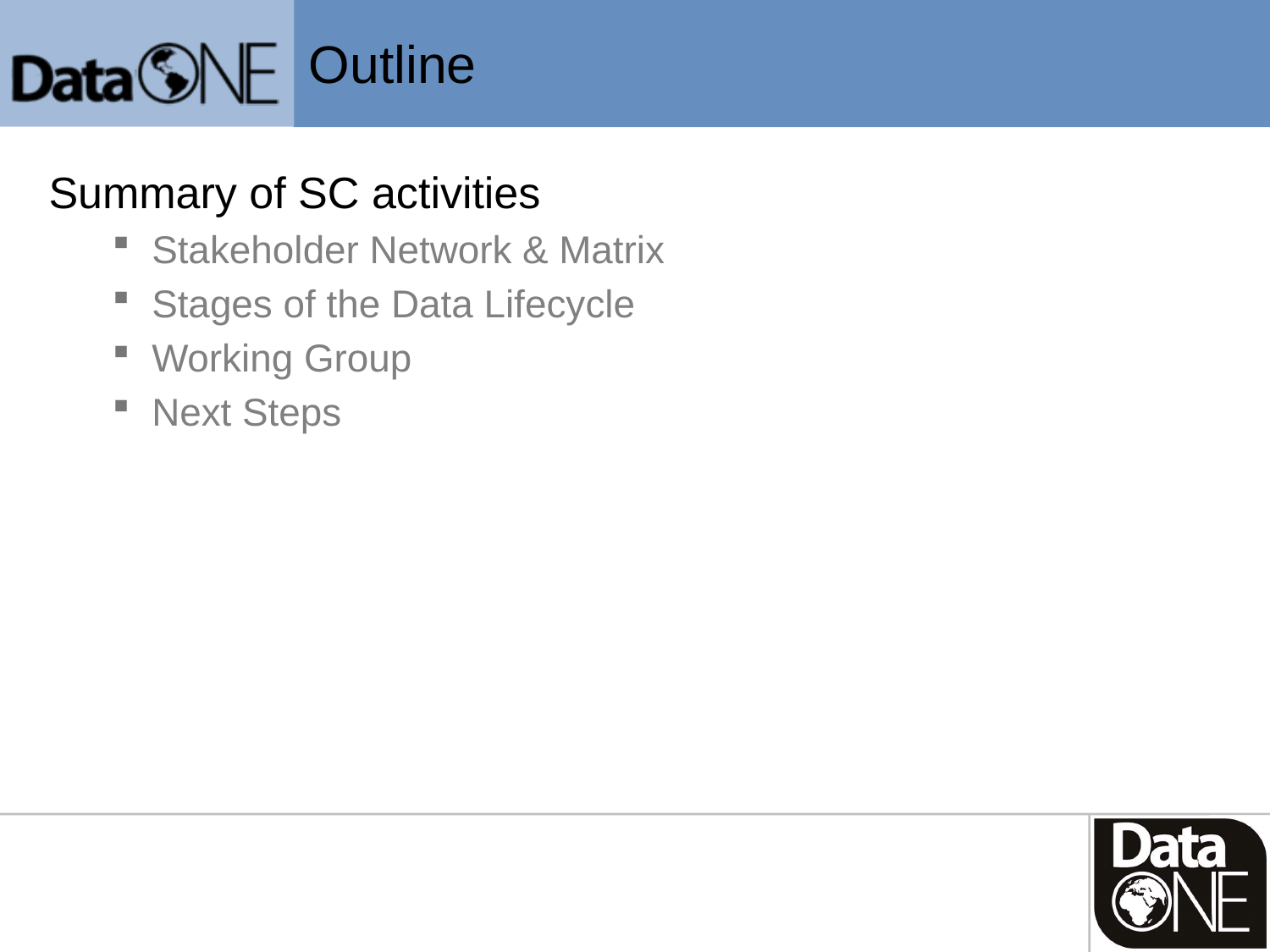

# Outline
Summary of SC activities
Stakeholder Network & Matrix
Stages of the Data Lifecycle
Working Group
Next Steps